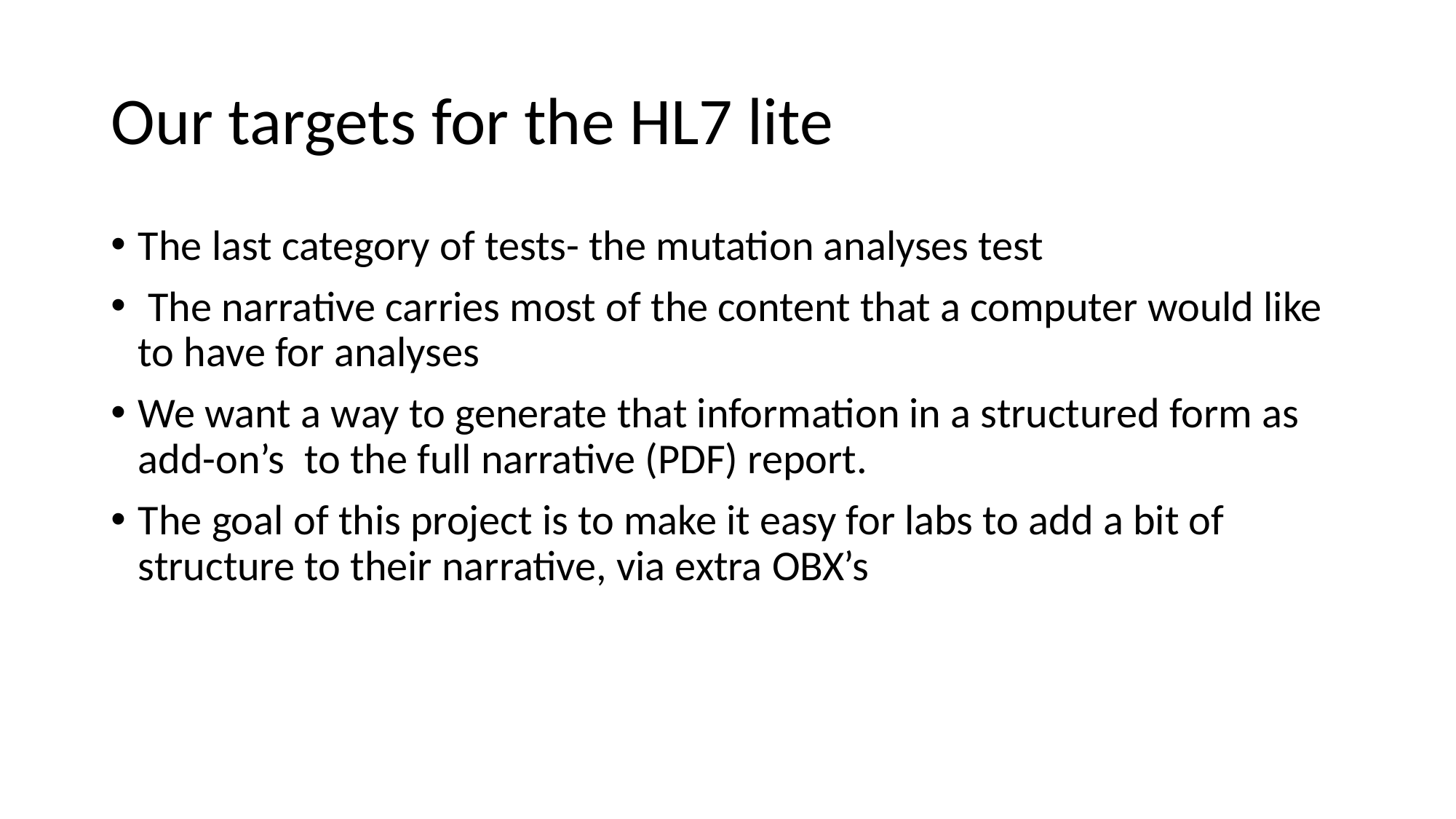

# Our targets for the HL7 lite
The last category of tests- the mutation analyses test
 The narrative carries most of the content that a computer would like to have for analyses
We want a way to generate that information in a structured form as add-on’s  to the full narrative (PDF) report.
The goal of this project is to make it easy for labs to add a bit of structure to their narrative, via extra OBX’s